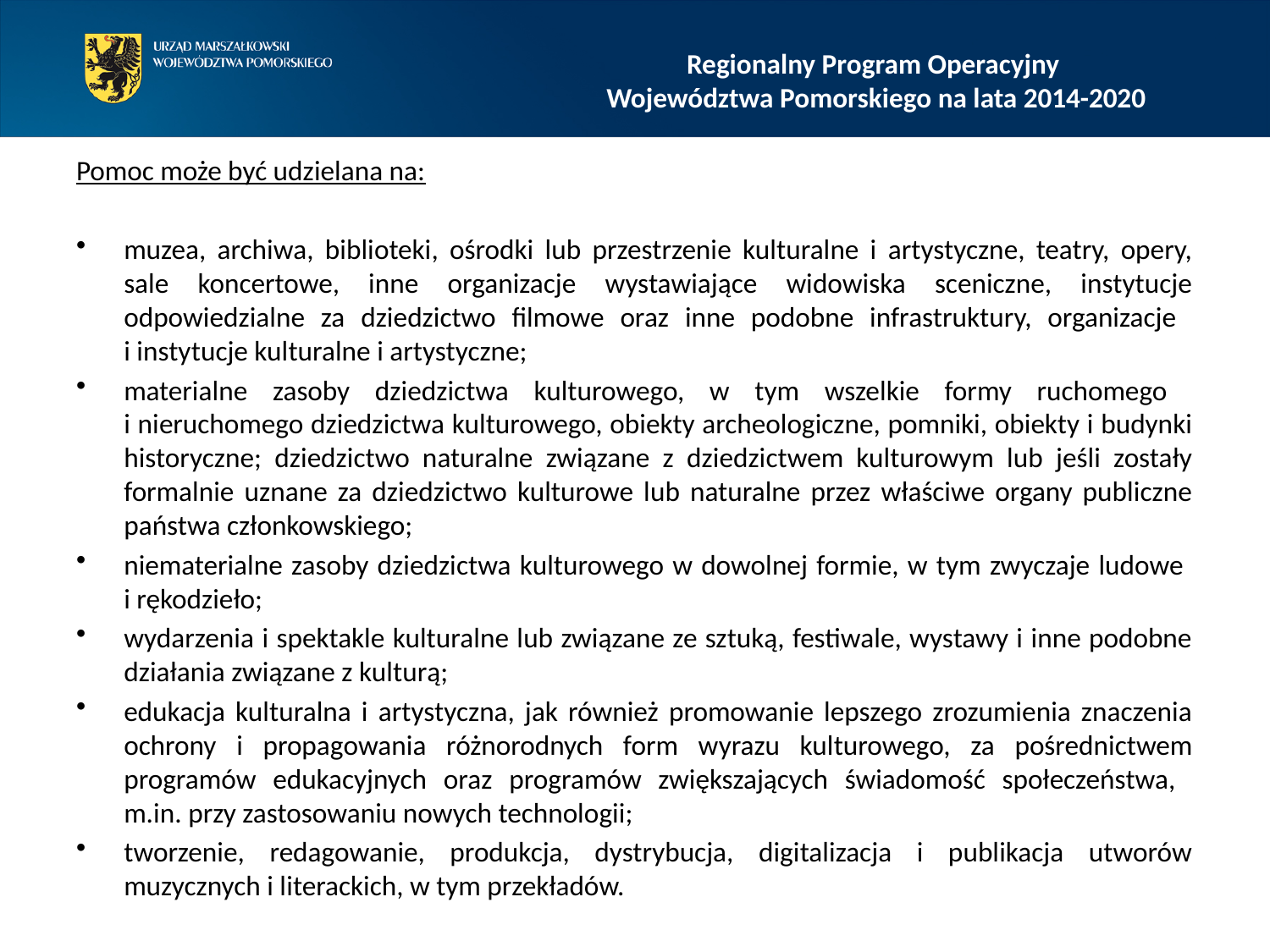

# Regionalny Program Operacyjny Województwa Pomorskiego na lata 2014-2020
Pomoc może być udzielana na:

muzea, archiwa, biblioteki, ośrodki lub przestrzenie kulturalne i artystyczne, teatry, opery, sale koncertowe, inne organizacje wystawiające widowiska sceniczne, instytucje odpowiedzialne za dziedzictwo filmowe oraz inne podobne infrastruktury, organizacje
i instytucje kulturalne i artystyczne;
materialne zasoby dziedzictwa kulturowego, w tym wszelkie formy ruchomego
i nieruchomego dziedzictwa kulturowego, obiekty archeologiczne, pomniki, obiekty i budynki historyczne; dziedzictwo naturalne związane z dziedzictwem kulturowym lub jeśli zostały formalnie uznane za dziedzictwo kulturowe lub naturalne przez właściwe organy publiczne państwa członkowskiego;
niematerialne zasoby dziedzictwa kulturowego w dowolnej formie, w tym zwyczaje ludowe
i rękodzieło;
wydarzenia i spektakle kulturalne lub związane ze sztuką, festiwale, wystawy i inne podobne działania związane z kulturą;
edukacja kulturalna i artystyczna, jak również promowanie lepszego zrozumienia znaczenia ochrony i propagowania różnorodnych form wyrazu kulturowego, za pośrednictwem programów edukacyjnych oraz programów zwiększających świadomość społeczeństwa,
m.in. przy zastosowaniu nowych technologii;
tworzenie, redagowanie, produkcja, dystrybucja, digitalizacja i publikacja utworów muzycznych i literackich, w tym przekładów.